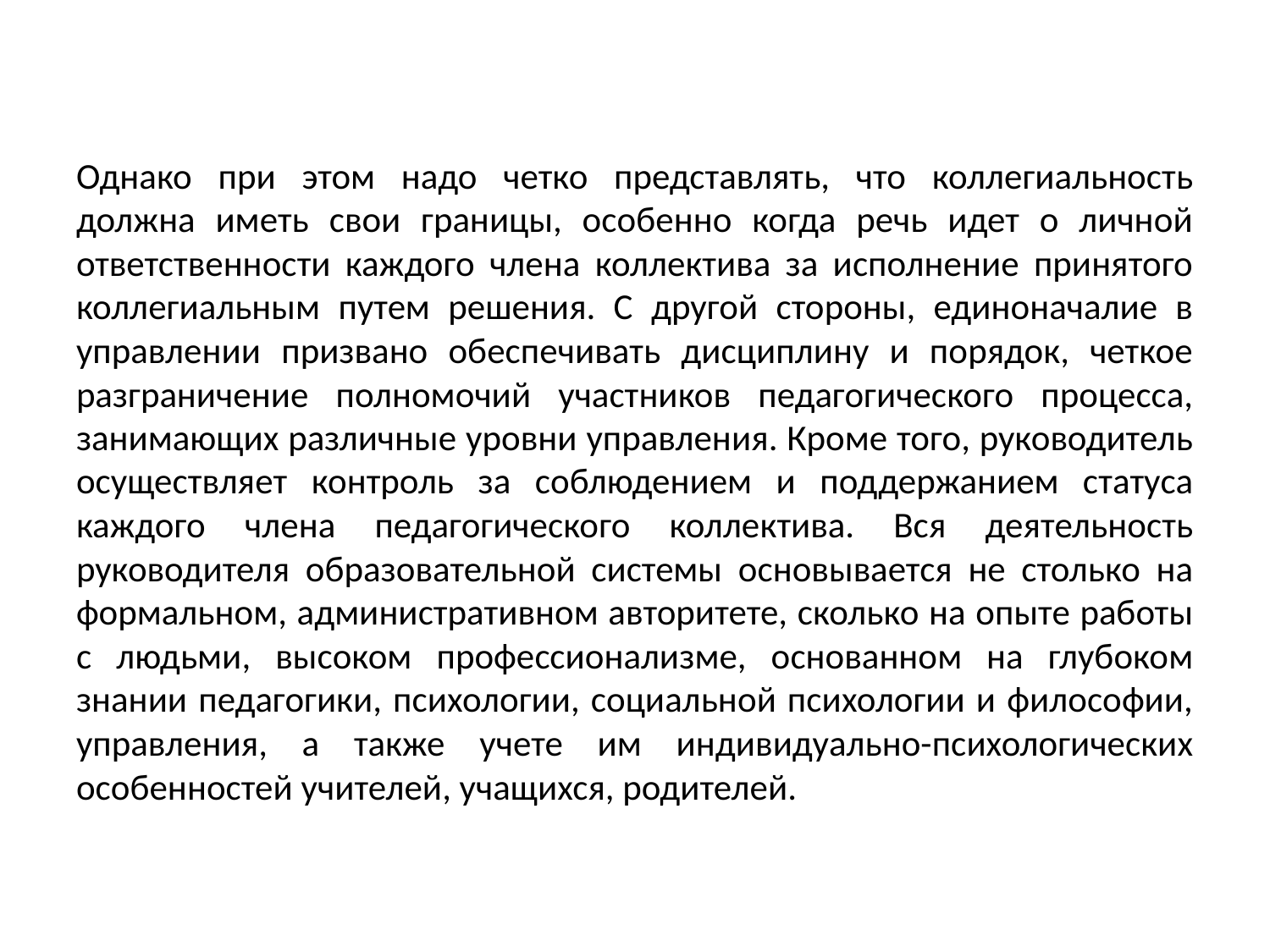

Однако при этом надо четко представлять, что коллегиальность должна иметь свои границы, особенно когда речь идет о личной ответственности каждого члена коллектива за исполнение принятого коллегиальным путем решения. С другой стороны, единоначалие в управлении призвано обеспечивать дисциплину и порядок, четкое разграничение полномочий участников педагогического процесса, занимающих различные уровни управления. Кроме того, руководитель осуществляет контроль за соблюдением и поддержанием статуса каждого члена педагогического коллектива. Вся деятельность руководителя образовательной системы основывается не столько на формальном, административном авторитете, сколько на опыте работы с людьми, высоком профессионализме, основанном на глубоком знании педагогики, психологии, социальной психологии и философии, управления, а также учете им индивидуально-психологических особенностей учителей, учащихся, родителей.